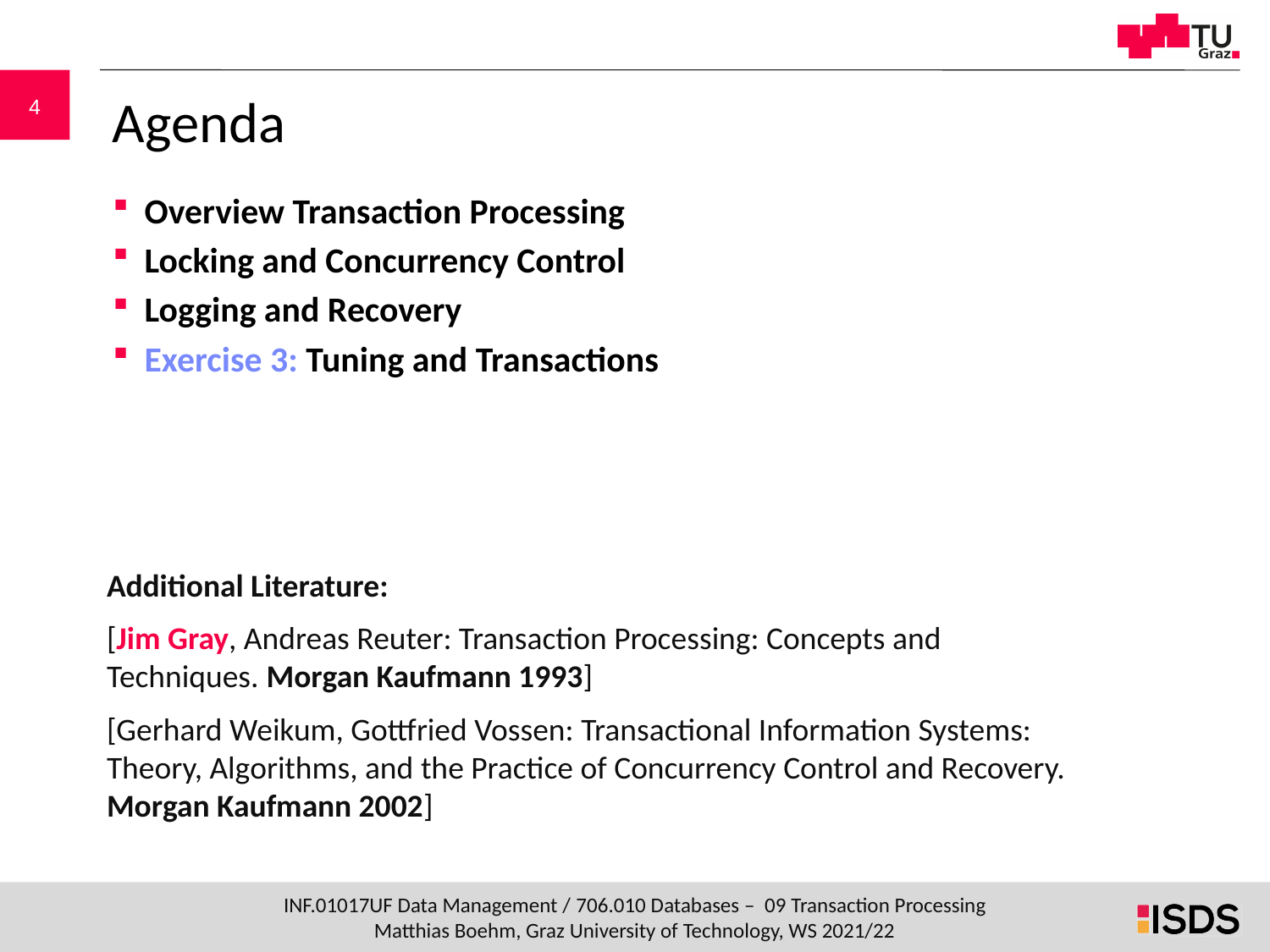

# Agenda
Overview Transaction Processing
Locking and Concurrency Control
Logging and Recovery
Exercise 3: Tuning and Transactions
Additional Literature:

[Jim Gray, Andreas Reuter: Transaction Processing: Concepts and Techniques. Morgan Kaufmann 1993]

[Gerhard Weikum, Gottfried Vossen: Transactional Information Systems: Theory, Algorithms, and the Practice of Concurrency Control and Recovery. Morgan Kaufmann 2002]